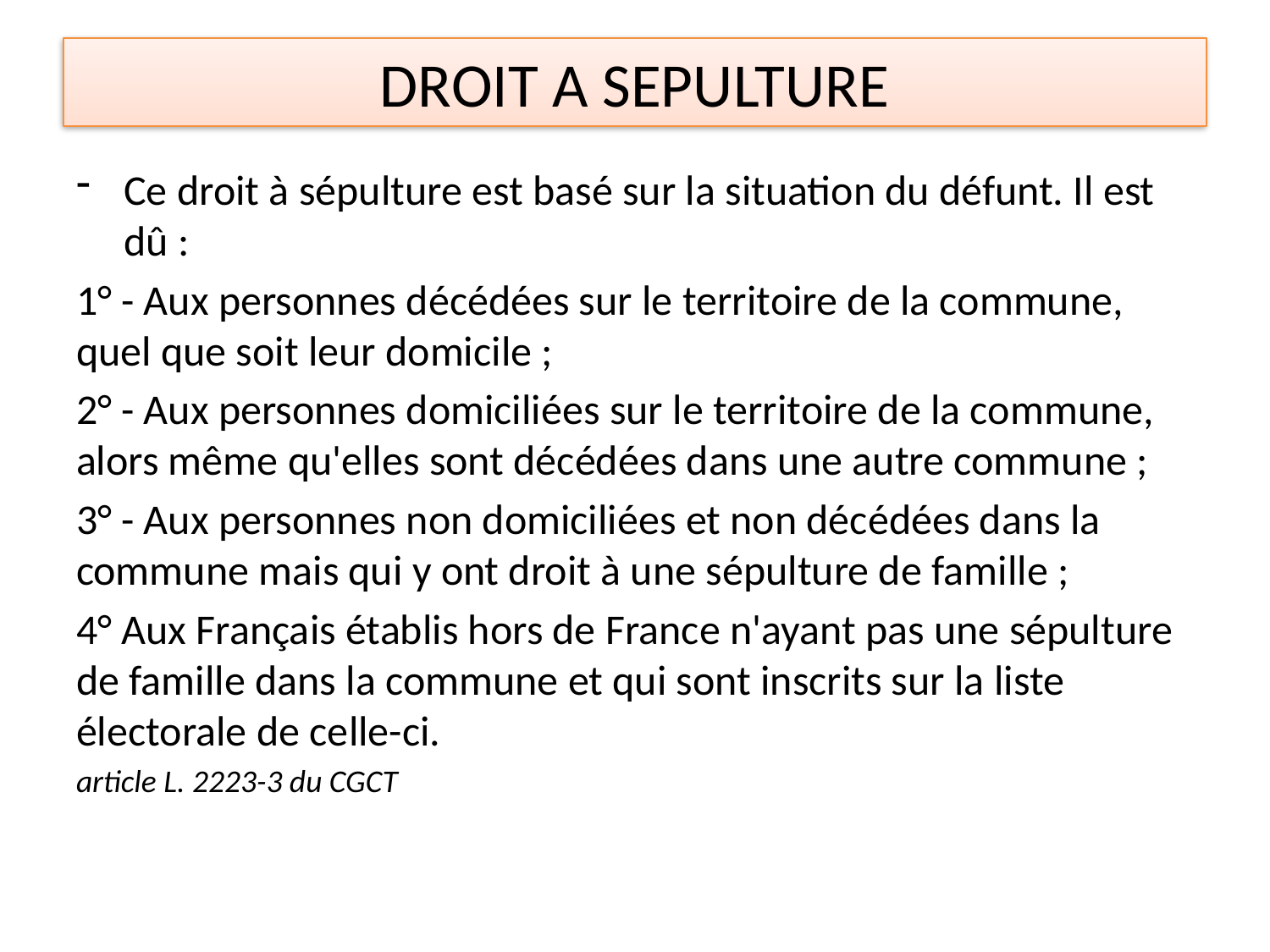

# DROIT A SEPULTURE
Ce droit à sépulture est basé sur la situation du défunt. Il est dû :
1° - Aux personnes décédées sur le territoire de la commune, quel que soit leur domicile ;
2° - Aux personnes domiciliées sur le territoire de la commune, alors même qu'elles sont décédées dans une autre commune ;
3° - Aux personnes non domiciliées et non décédées dans la commune mais qui y ont droit à une sépulture de famille ;
4° Aux Français établis hors de France n'ayant pas une sépulture de famille dans la commune et qui sont inscrits sur la liste électorale de celle-ci.
article L. 2223-3 du CGCT